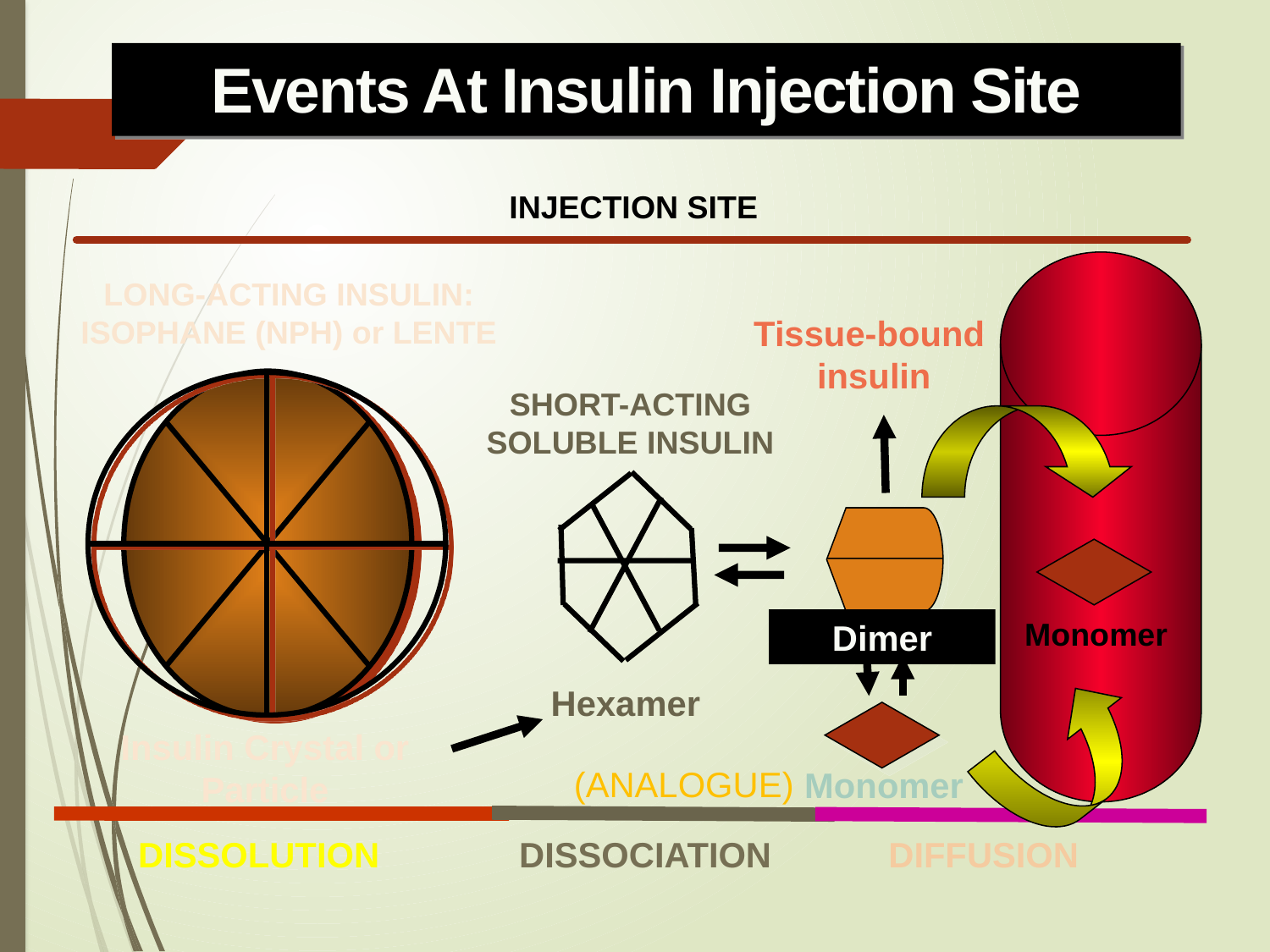

Events At Insulin Injection Site
INJECTION SITE

LONG-ACTING INSULIN: ISOPHANE (NPH) or LENTE
Tissue-bound  insulin

SHORT-ACTING SOLUBLE INSULIN

Monomer
Dimer

Hexamer

Insulin Crystal or Particle

(ANALOGUE)
Monomer

   DISSOLUTION	   DISSOCIATION            DIFFUSION